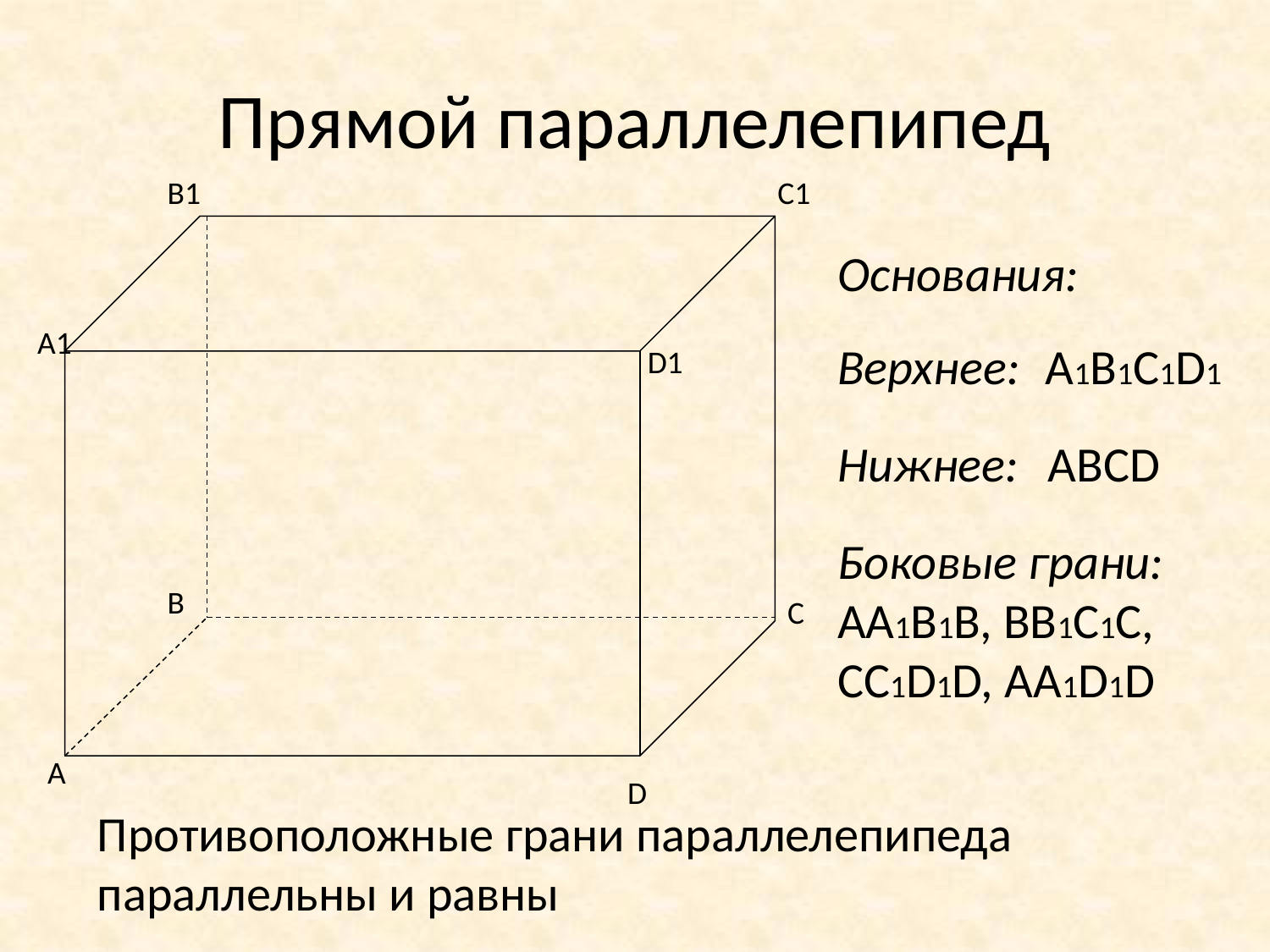

# Прямой параллелепипед
B1
C1
А1
D1

Основания:

Верхнее:   A1B1C1D1

Нижнее:   ABCD

Боковые грани:  AA1B1B, BB1C1C, CC1D1D, AA1D1D
B
C
А
D
Противоположные грани параллелепипеда параллельны и равны